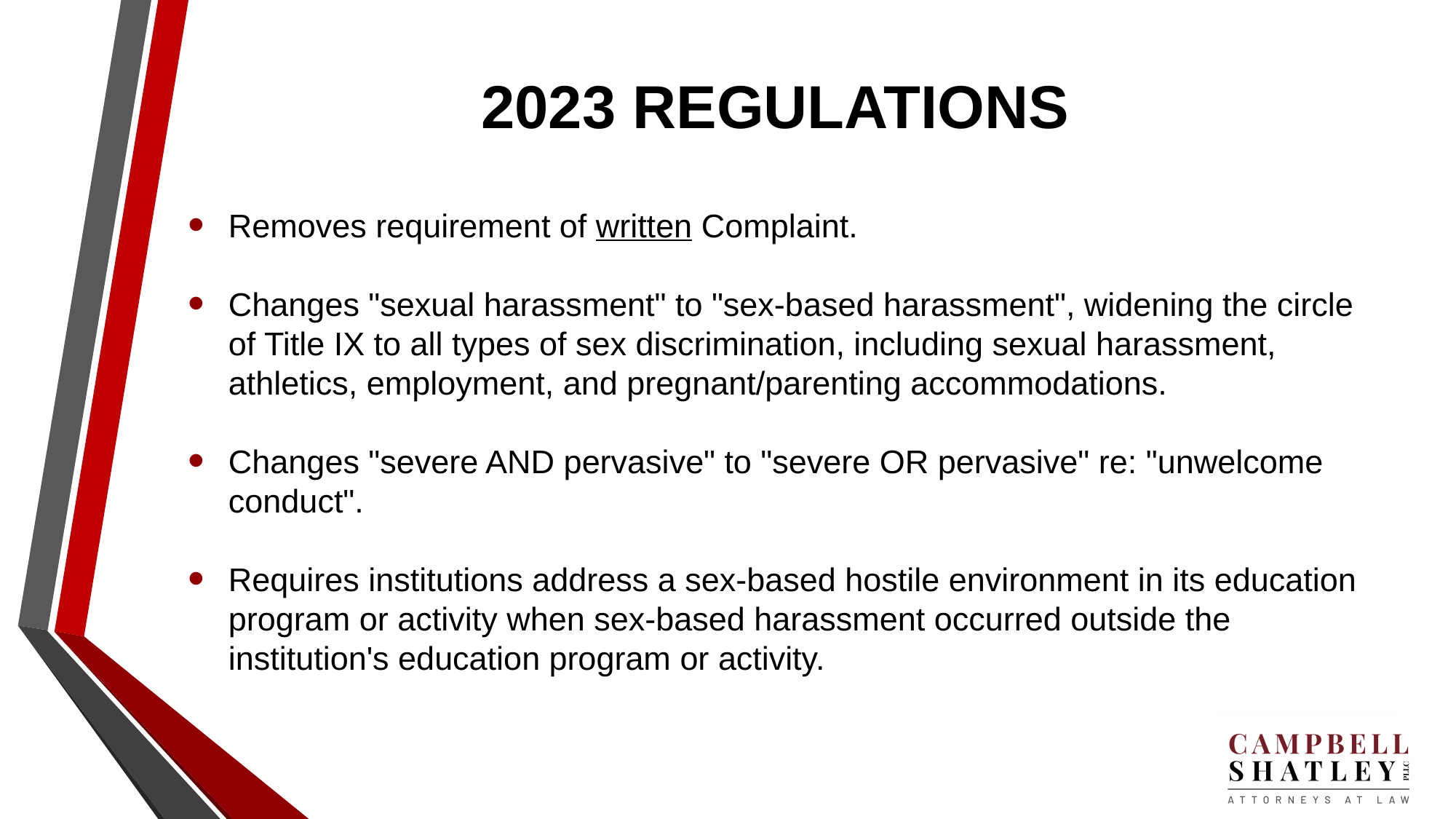

# 2023 REGULATIONS
Removes requirement of written Complaint.

Changes "sexual harassment" to "sex-based harassment", widening the circle of Title IX to all types of sex discrimination, including sexual harassment, athletics, employment, and pregnant/parenting accommodations.

Changes "severe AND pervasive" to "severe OR pervasive" re: "unwelcome conduct".

Requires institutions address a sex-based hostile environment in its education program or activity when sex-based harassment occurred outside the institution's education program or activity.